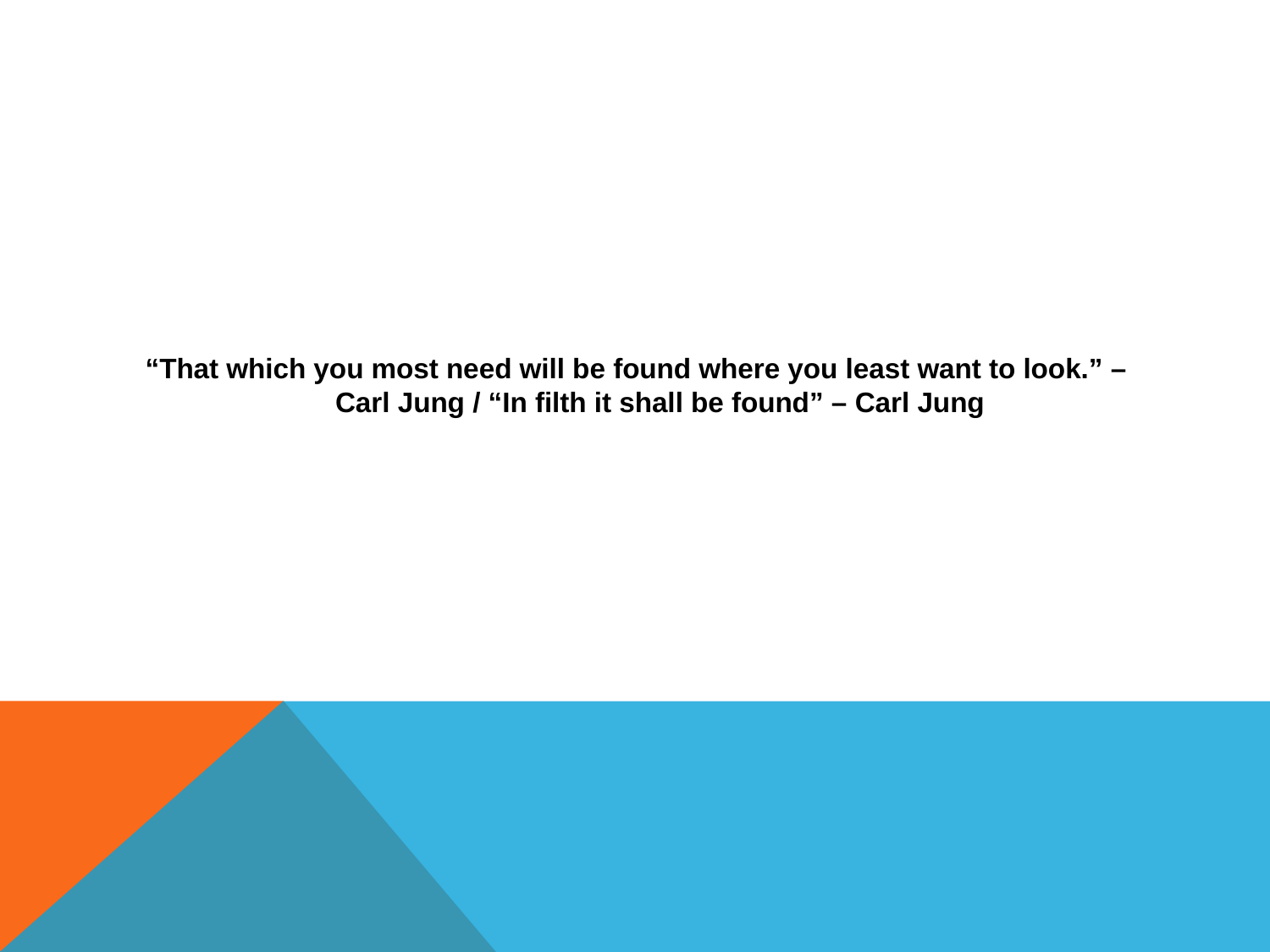

#

“That which you most need will be found where you least want to look.” – Carl Jung / “In filth it shall be found” – Carl Jung